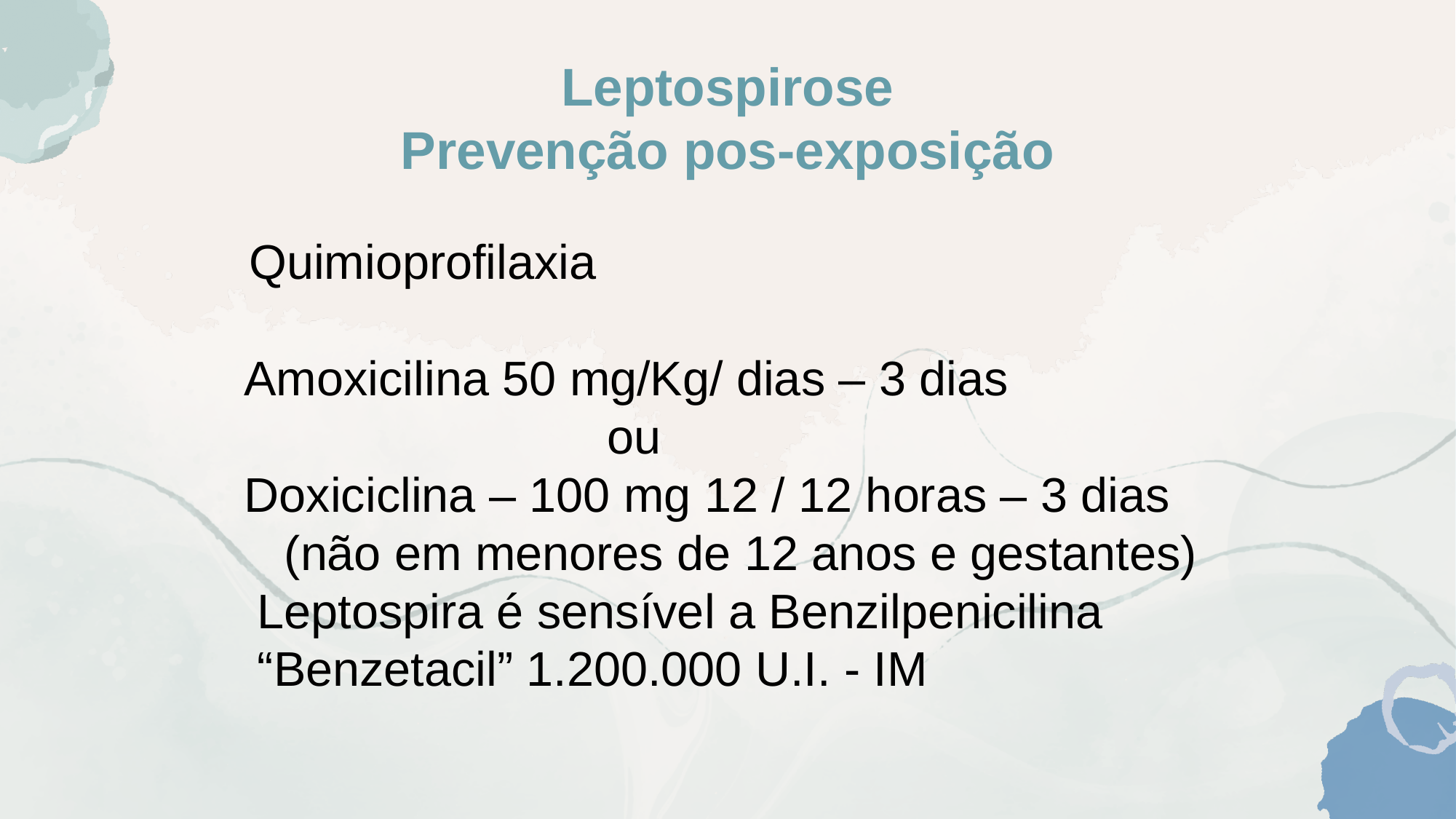

# Leptospirose Prevenção pos-exposição
              Quimioprofilaxia

       Amoxicilina 50 mg/Kg/ dias – 3 dias
                                  ou
       Doxiciclina – 100 mg 12 / 12 horas – 3 dias
          (não em menores de 12 anos e gestantes)
        Leptospira é sensível a Benzilpenicilina
        “Benzetacil” 1.200.000 U.I. - IM